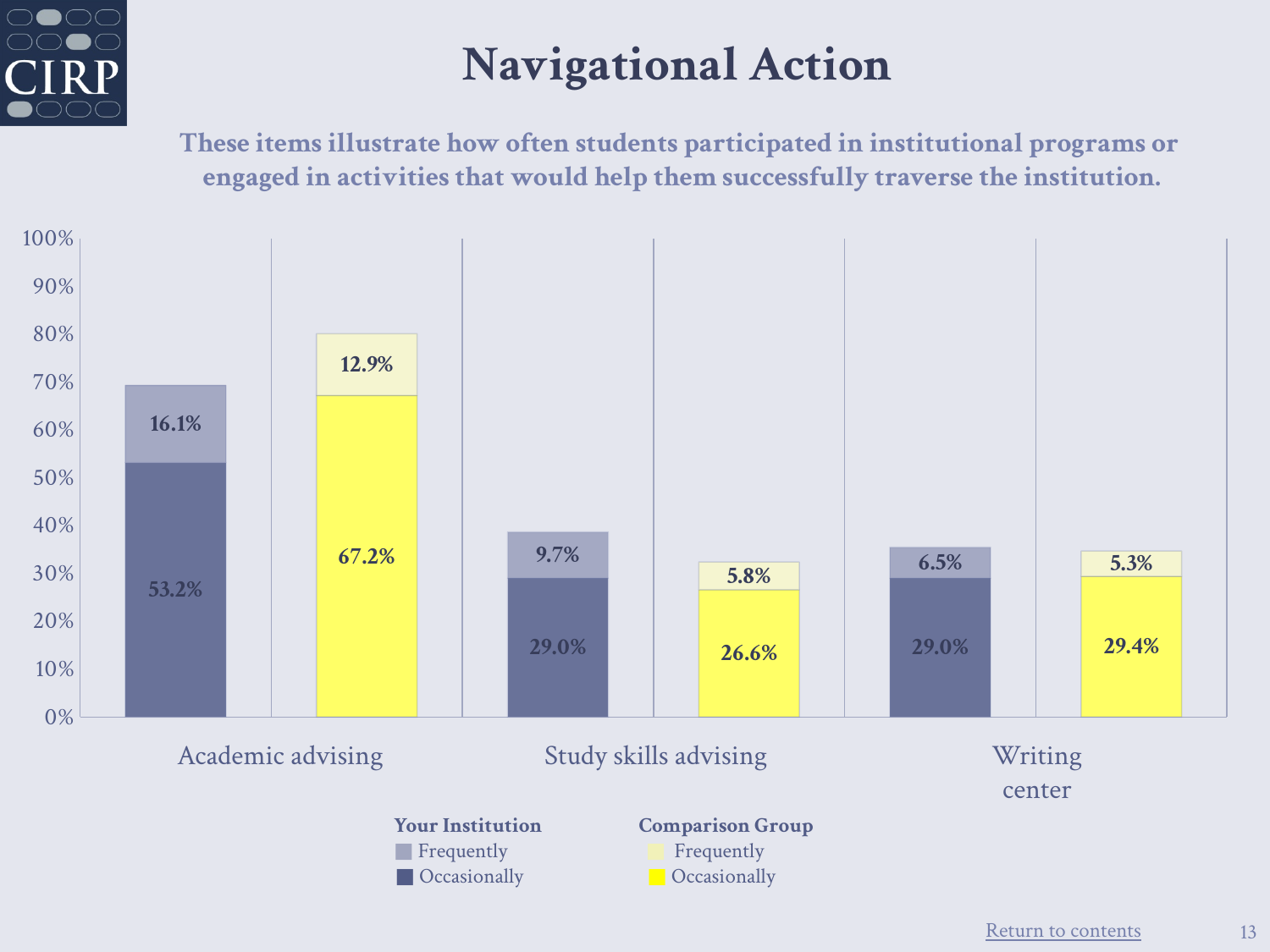

# Navigational Action These items illustrate how often students participated in institutional programs or engaged in activities that would help them successfully traverse the institution.

### Chart

| Category | Occasionally | Frequently |
|---|---|---|
| Academic Advising | 0.532 | 0.161 |
| comp | 0.672 | 0.129 |
| Study Skills Advising | 0.29 | 0.097 |
| comp | 0.266 | 0.058 |
| Writing Center | 0.29 | 0.065 |
| comp | 0.294 | 0.053 |
Academic advising
Study skills advising
Writing center
Your Institution
■ Frequently
■ Occasionally

Comparison Group
 ■  Frequently
■ Occasionally

13